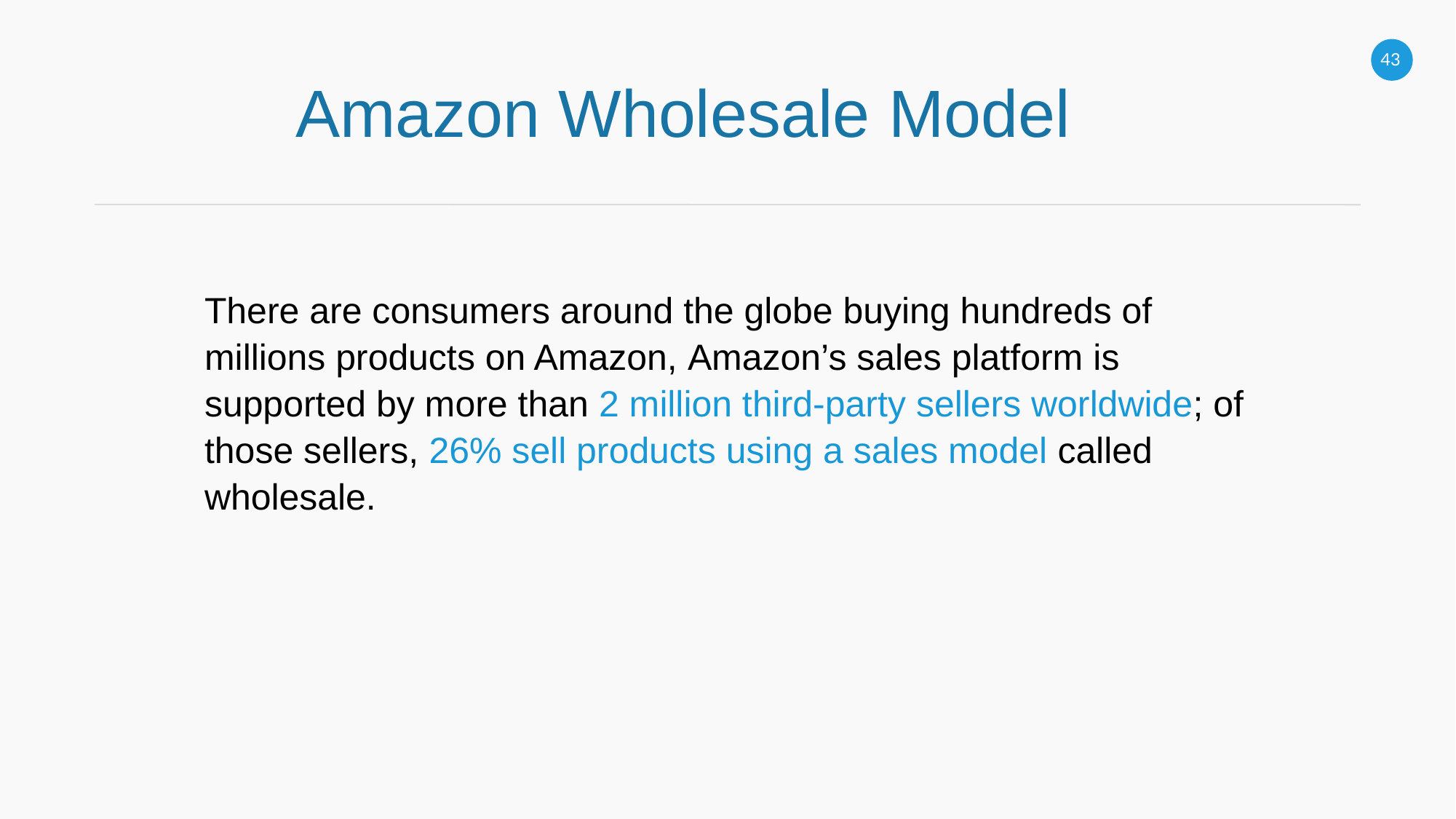

Amazon Wholesale Model
There are consumers around the globe buying hundreds of millions products on Amazon, Amazon’s sales platform is supported by more than 2 million third-party sellers worldwide; of those sellers, 26% sell products using a sales model called wholesale.